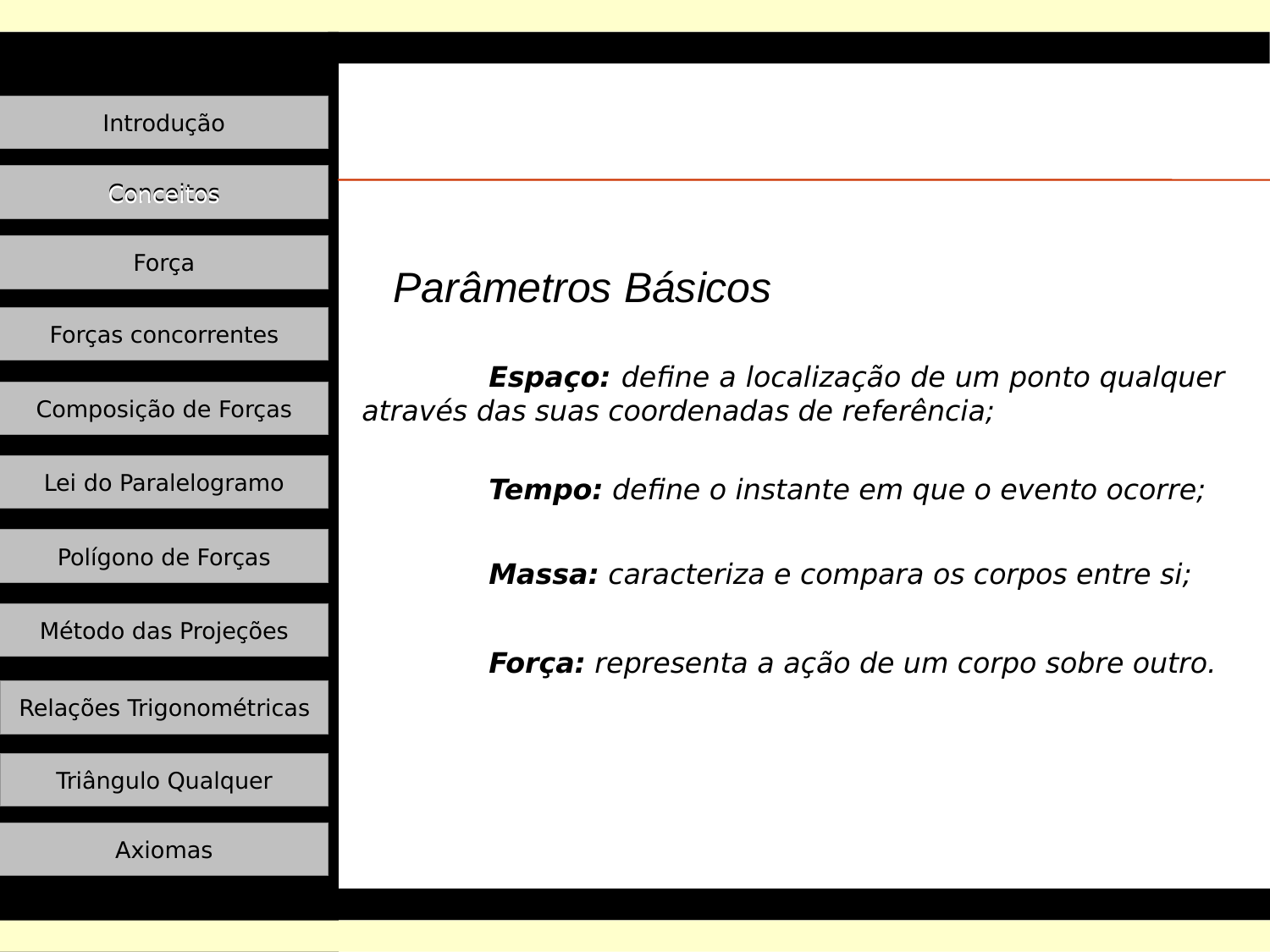

Conceitos
Parâmetros Básicos
	Espaço: define a localização de um ponto qualquer através das suas coordenadas de referência;
	Tempo: define o instante em que o evento ocorre;
	Massa: caracteriza e compara os corpos entre si;
	Força: representa a ação de um corpo sobre outro.